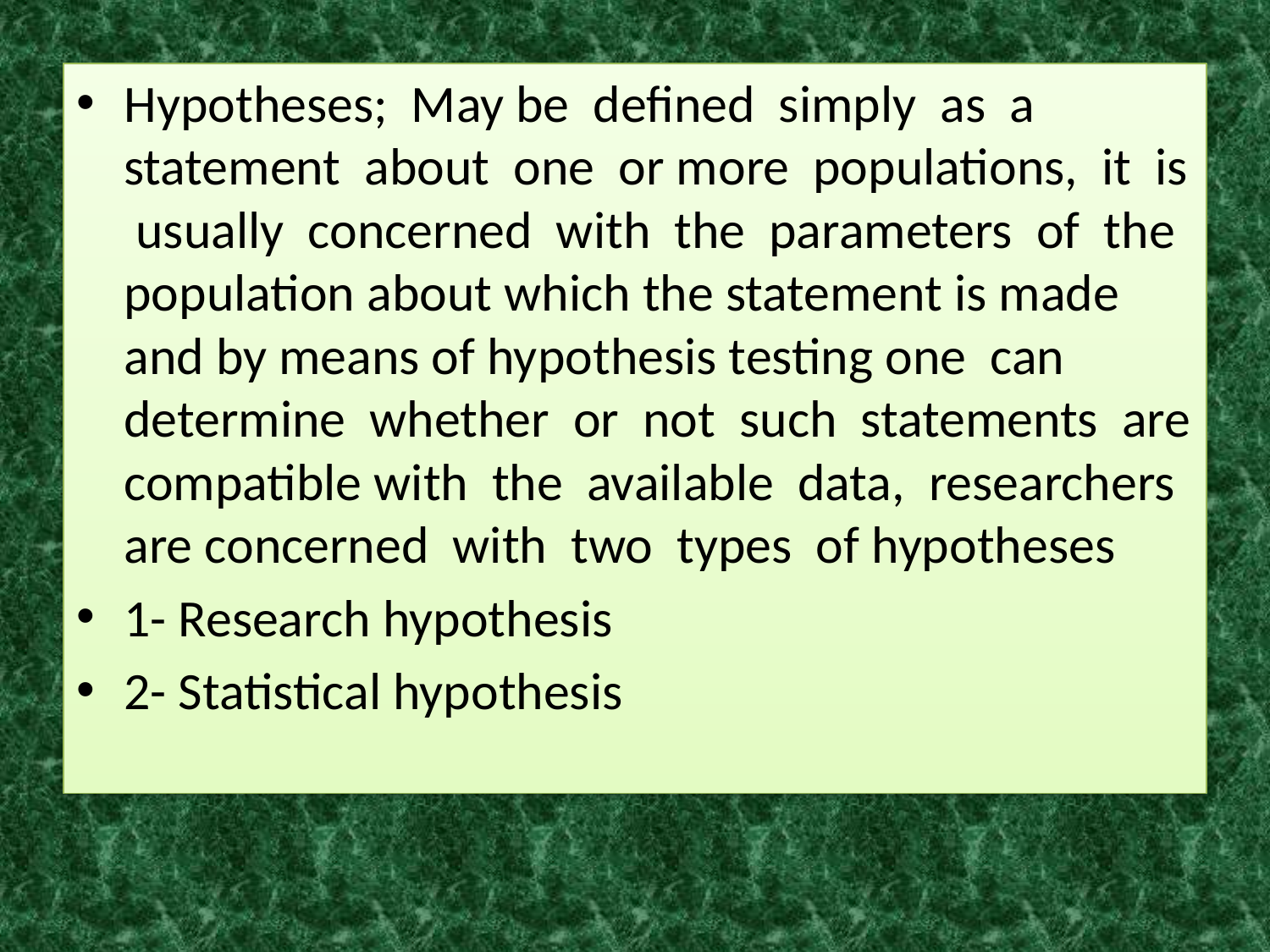

Hypotheses;  May be  defined  simply  as  a  statement  about  one  or more  populations,  it  is  usually  concerned  with  the  parameters  of  the population about which the statement is made and by means of hypothesis testing one  can  determine  whether  or  not  such  statements  are compatible with  the  available  data,  researchers  are concerned  with  two  types  of hypotheses
1- Research hypothesis
2- Statistical hypothesis